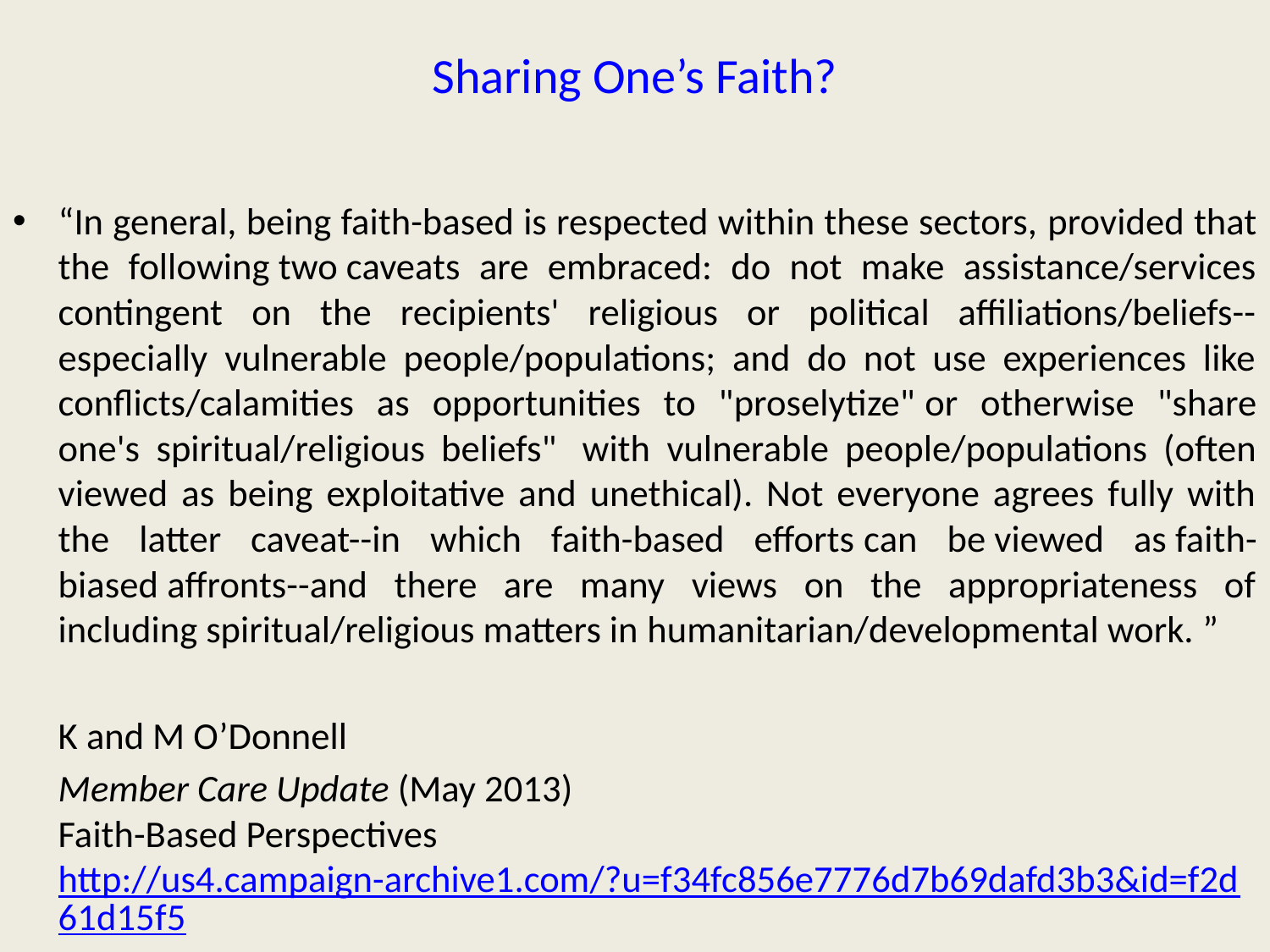

# Sharing One’s Faith?

“In general, being faith-based is respected within these sectors, provided that the following two caveats are embraced: do not make assistance/services contingent on the recipients' religious or political affiliations/beliefs--especially vulnerable people/populations; and do not use experiences like conflicts/calamities as opportunities to "proselytize" or otherwise "share one's spiritual/religious beliefs"  with vulnerable people/populations (often viewed as being exploitative and unethical). Not everyone agrees fully with the latter caveat--in which faith-based efforts can be viewed as faith-biased affronts--and there are many views on the appropriateness of including spiritual/religious matters in humanitarian/developmental work. ”

	K and M O’Donnell
	Member Care Update (May 2013)
Faith-Based Perspectives
http://us4.campaign-archive1.com/?u=f34fc856e7776d7b69dafd3b3&id=f2d61d15f5